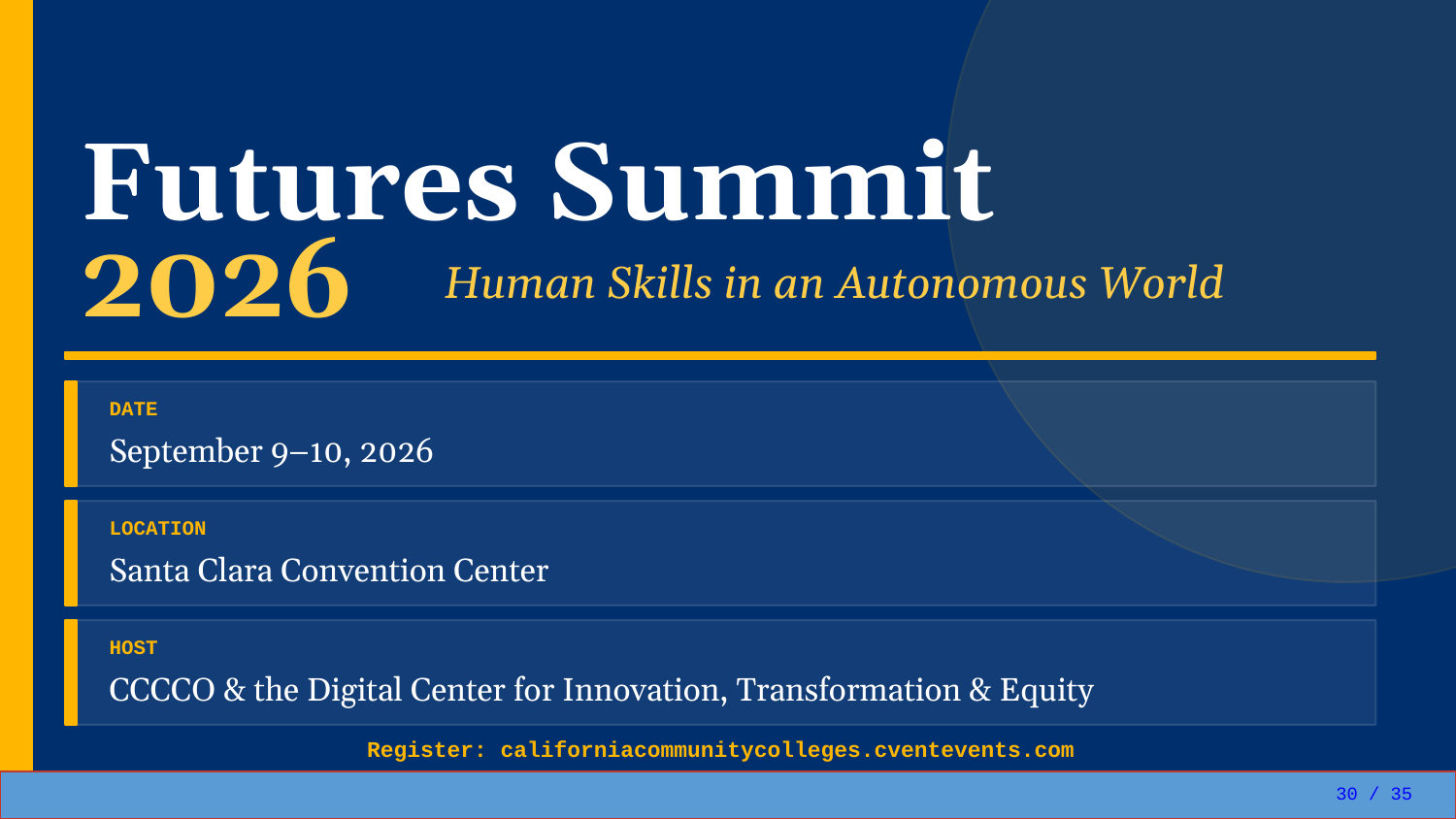

Futures Summit
2026
Human Skills in an Autonomous World

DATE
September 9–10, 2026

LOCATION
Santa Clara Convention Center

HOST
CCCCO & the Digital Center for Innovation, Transformation & Equity
Register: californiacommunitycolleges.cventevents.com

30 / 35